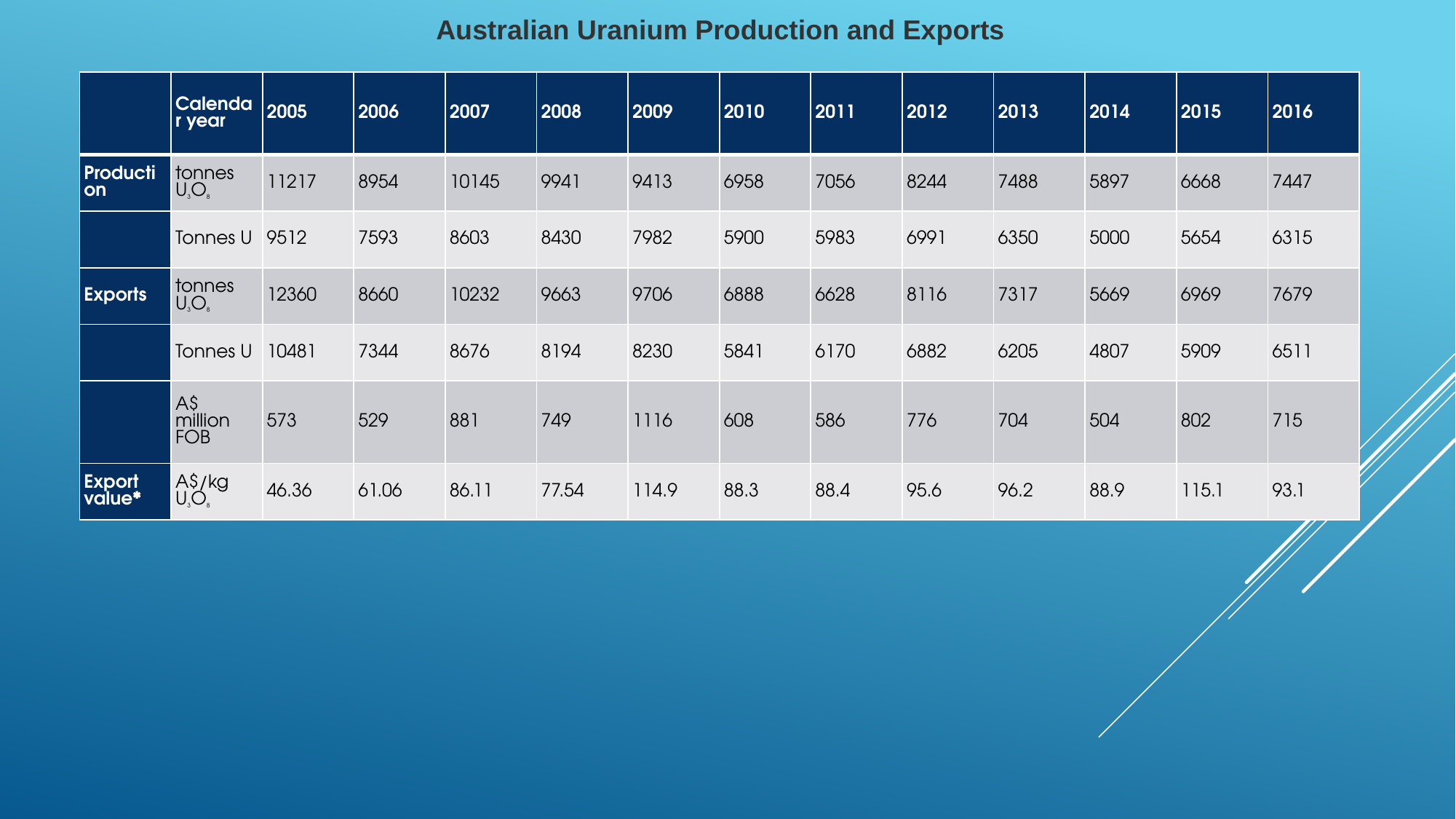

Australian Uranium Production and Exports
|  | Calendar year | 2005 | 2006 | 2007 | 2008 | 2009 | 2010 | 2011 | 2012 | 2013 | 2014 | 2015 | 2016 |
| --- | --- | --- | --- | --- | --- | --- | --- | --- | --- | --- | --- | --- | --- |
| Production | tonnes U3O8 | 11217 | 8954 | 10145 | 9941 | 9413 | 6958 | 7056 | 8244 | 7488 | 5897 | 6668 | 7447 |
|  | Tonnes U | 9512 | 7593 | 8603 | 8430 | 7982 | 5900 | 5983 | 6991 | 6350 | 5000 | 5654 | 6315 |
| Exports | tonnes U3O8 | 12360 | 8660 | 10232 | 9663 | 9706 | 6888 | 6628 | 8116 | 7317 | 5669 | 6969 | 7679 |
|  | Tonnes U | 10481 | 7344 | 8676 | 8194 | 8230 | 5841 | 6170 | 6882 | 6205 | 4807 | 5909 | 6511 |
|  | A$ million FOB | 573 | 529 | 881 | 749 | 1116 | 608 | 586 | 776 | 704 | 504 | 802 | 715 |
| Export value\* | A$/kg U3O8 | 46.36 | 61.06 | 86.11 | 77.54 | 114.9 | 88.3 | 88.4 | 95.6 | 96.2 | 88.9 | 115.1 | 93.1 |